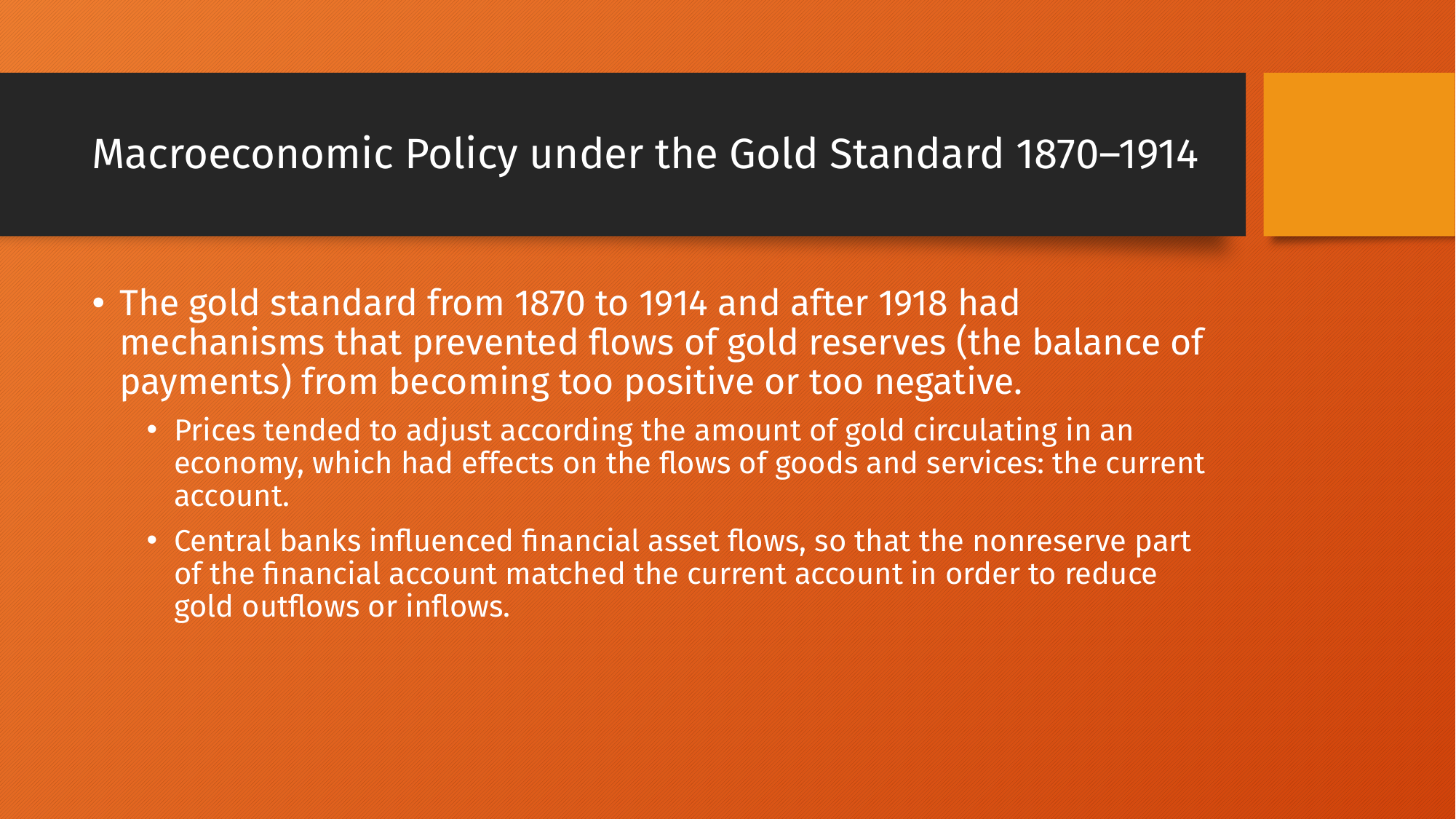

# Macroeconomic Policy under the Gold Standard 1870–1914
The gold standard from 1870 to 1914 and after 1918 had mechanisms that prevented flows of gold reserves (the balance of payments) from becoming too positive or too negative.
Prices tended to adjust according the amount of gold circulating in an economy, which had effects on the flows of goods and services: the current account.
Central banks influenced financial asset flows, so that the nonreserve part of the financial account matched the current account in order to reduce gold outflows or inflows.